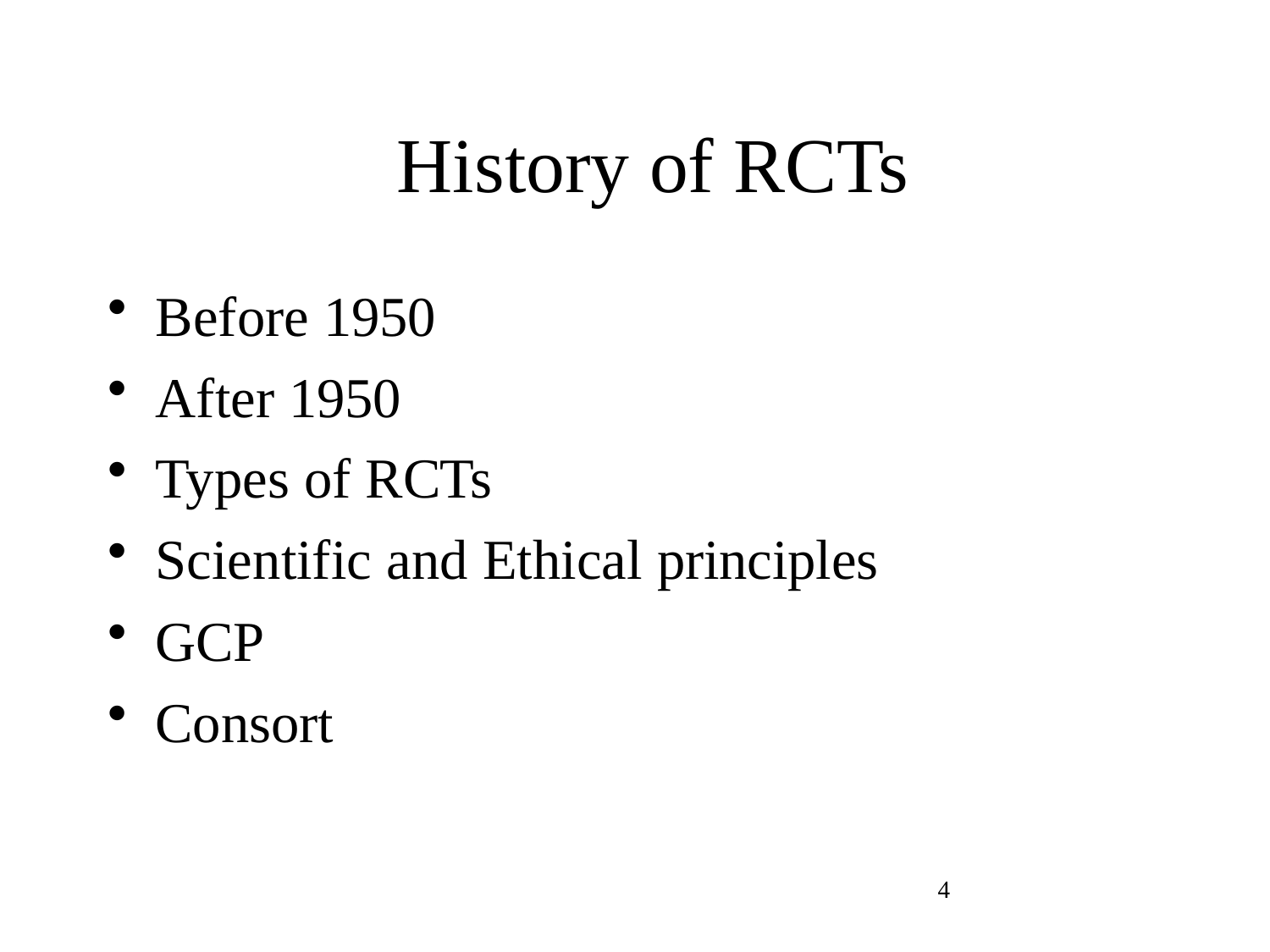

# History of RCTs
Before 1950
After 1950
Types of RCTs
Scientific and Ethical principles
GCP
Consort
4